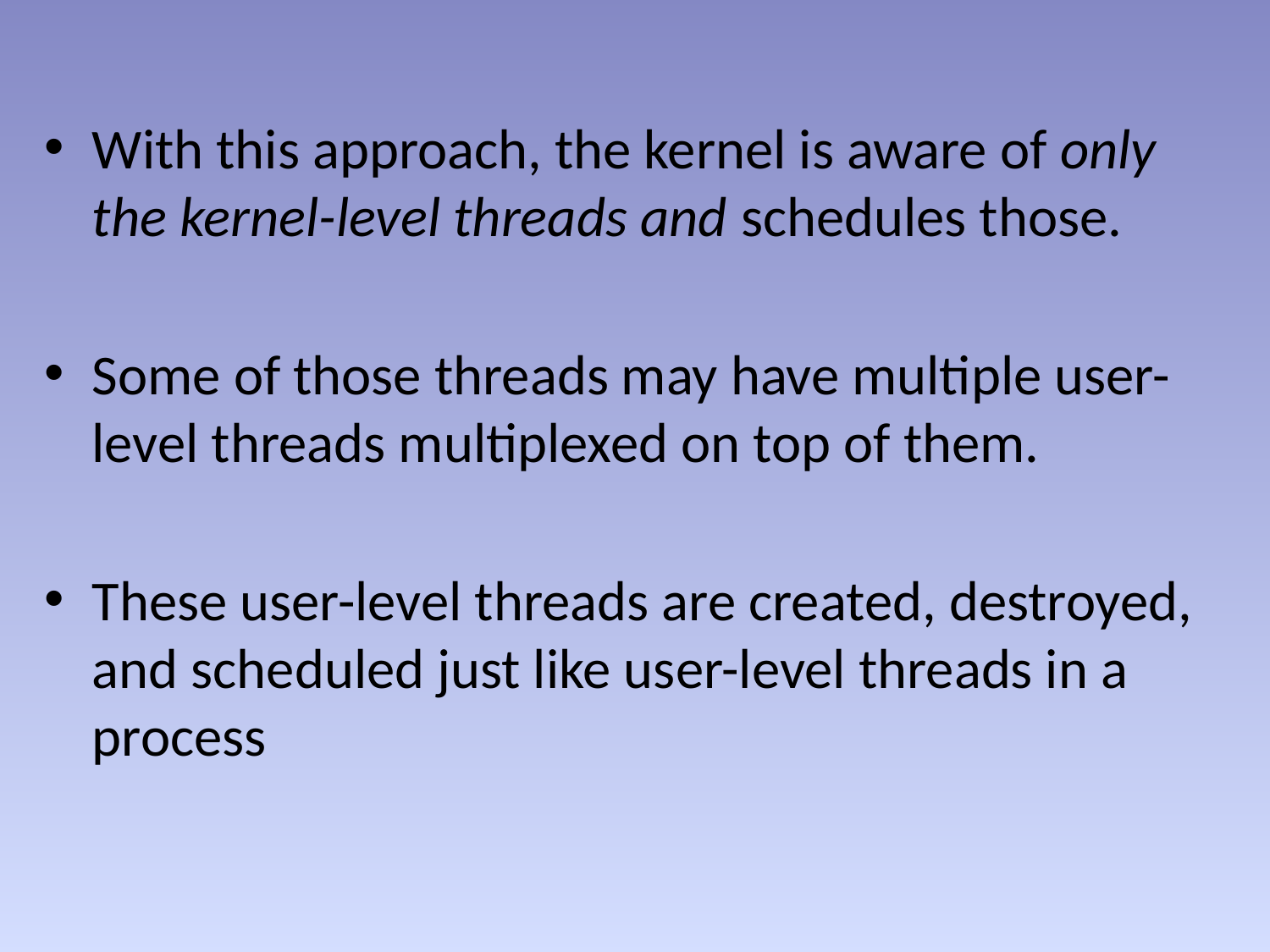

With this approach, the kernel is aware of only the kernel-level threads and schedules those.

Some of those threads may have multiple user-level threads multiplexed on top of them.

These user-level threads are created, destroyed, and scheduled just like user-level threads in a process